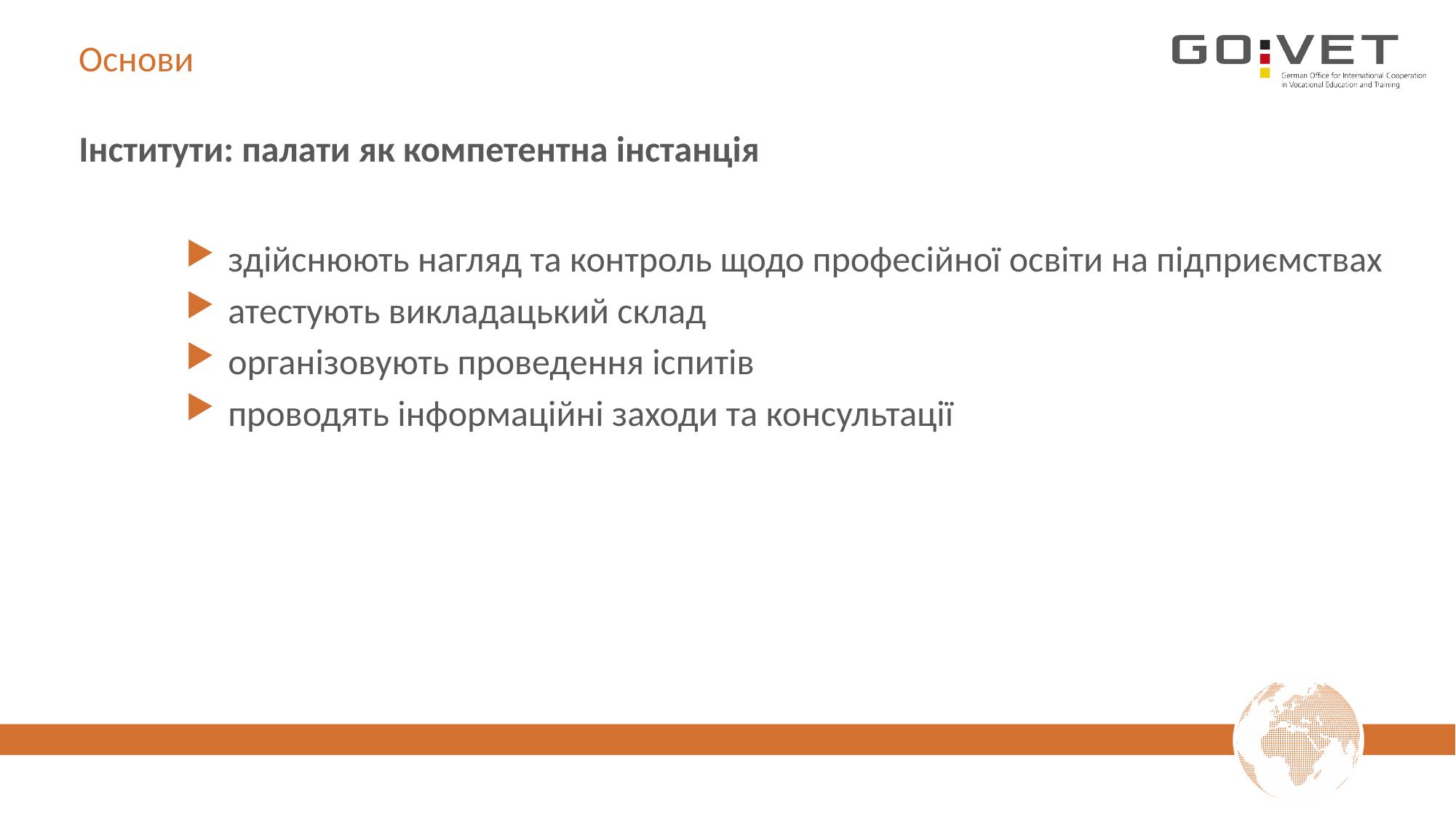

# Основи
Інститути: палати як компетентна інстанція

здійснюють нагляд та контроль щодо професійної освіти на підприємствах
атестують викладацький склад
організовують проведення іспитів
проводять інформаційні заходи та консультації